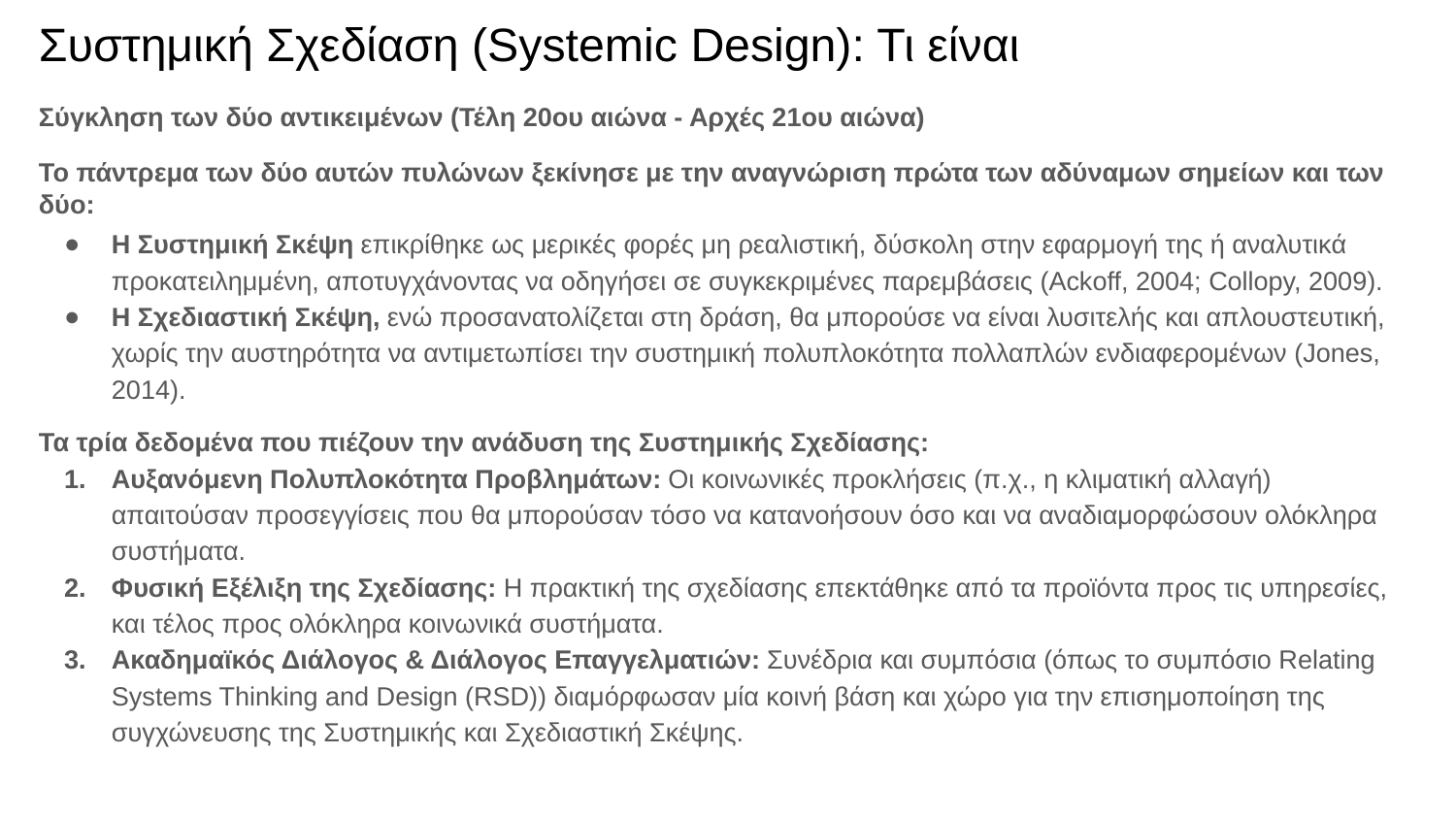

# Συστημική Σχεδίαση (Systemic Design): Τι είναι
Σύγκληση των δύο αντικειμένων (Τέλη 20ου αιώνα - Αρχές 21ου αιώνα)
Το πάντρεμα των δύο αυτών πυλώνων ξεκίνησε με την αναγνώριση πρώτα των αδύναμων σημείων και των δύο:
Η Συστημική Σκέψη επικρίθηκε ως μερικές φορές μη ρεαλιστική, δύσκολη στην εφαρμογή της ή αναλυτικά προκατειλημμένη, αποτυγχάνοντας να οδηγήσει σε συγκεκριμένες παρεμβάσεις (Ackoff, 2004; Collopy, 2009).
Η Σχεδιαστική Σκέψη, ενώ προσανατολίζεται στη δράση, θα μπορούσε να είναι λυσιτελής και απλουστευτική, χωρίς την αυστηρότητα να αντιμετωπίσει την συστημική πολυπλοκότητα πολλαπλών ενδιαφερομένων (Jones, 2014).

Τα τρία δεδομένα που πιέζουν την ανάδυση της Συστημικής Σχεδίασης:
Αυξανόμενη Πολυπλοκότητα Προβλημάτων: Οι κοινωνικές προκλήσεις (π.χ., η κλιματική αλλαγή) απαιτούσαν προσεγγίσεις που θα μπορούσαν τόσο να κατανοήσουν όσο και να αναδιαμορφώσουν ολόκληρα συστήματα.
Φυσική Εξέλιξη της Σχεδίασης: Η πρακτική της σχεδίασης επεκτάθηκε από τα προϊόντα προς τις υπηρεσίες, και τέλος προς ολόκληρα κοινωνικά συστήματα.
Ακαδημαϊκός Διάλογος & Διάλογος Επαγγελματιών: Συνέδρια και συμπόσια (όπως το συμπόσιο Relating Systems Thinking and Design (RSD)) διαμόρφωσαν μία κοινή βάση και χώρο για την επισημοποίηση της συγχώνευσης της Συστημικής και Σχεδιαστική Σκέψης.